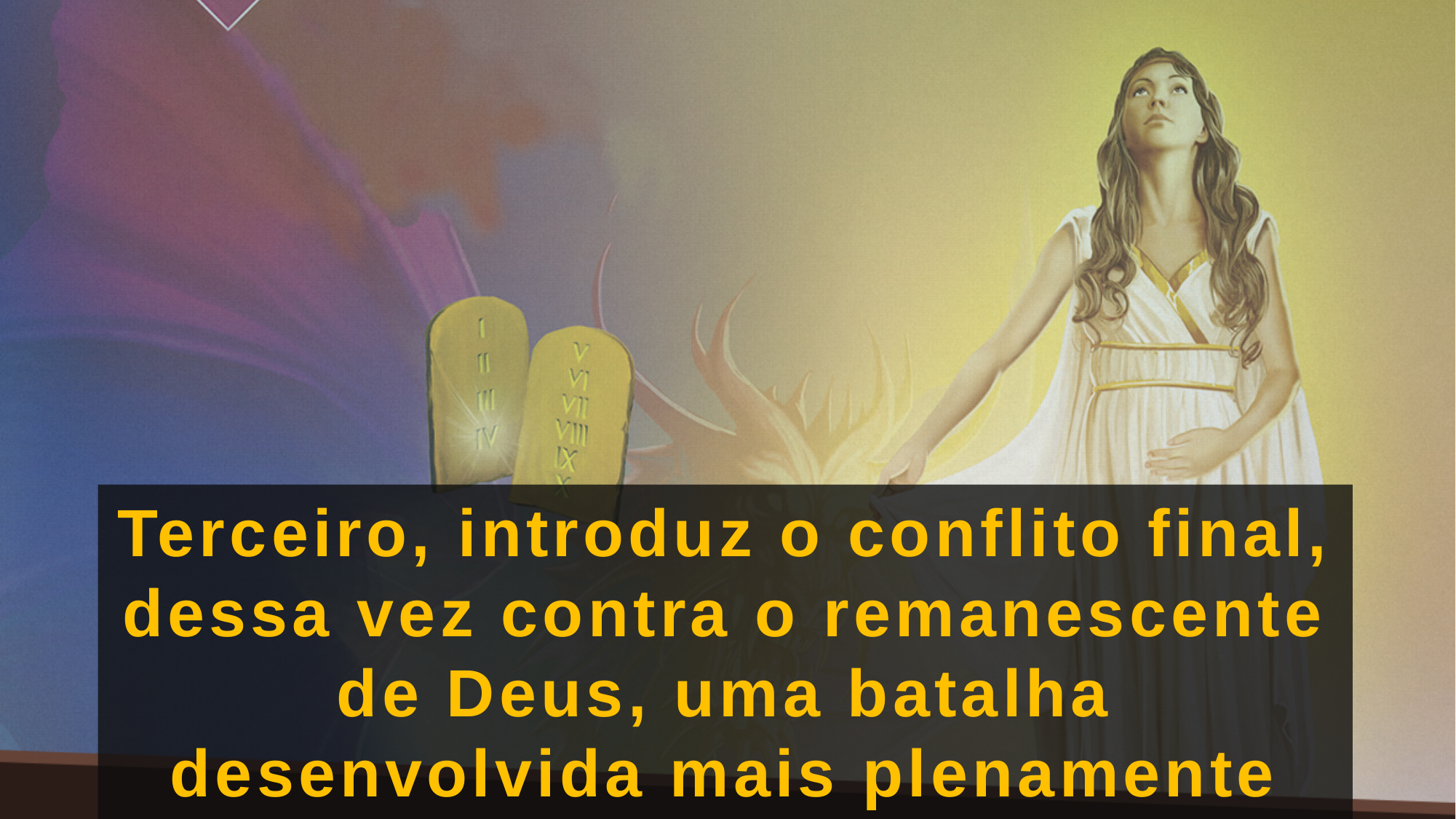

Terceiro, introduz o conflito final, dessa vez contra o remanescente de Deus, uma batalha desenvolvida mais plenamente nas páginas seguintes do livro de Apocalipse.